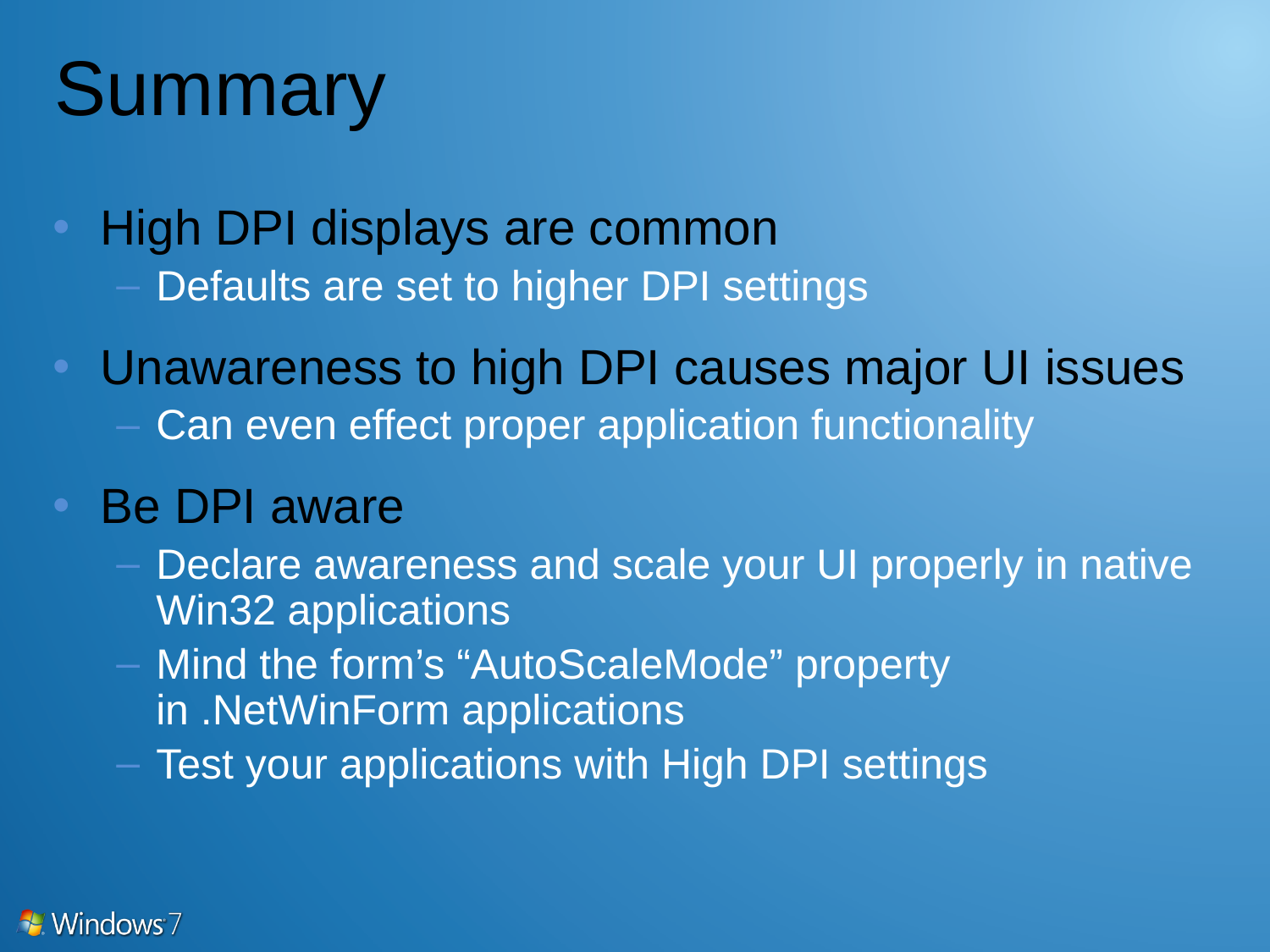

# Summary
High DPI displays are common
Defaults are set to higher DPI settings
Unawareness to high DPI causes major UI issues
Can even effect proper application functionality
Be DPI aware
Declare awareness and scale your UI properly in native Win32 applications
Mind the form’s “AutoScaleMode” property in .NetWinForm applications
Test your applications with High DPI settings